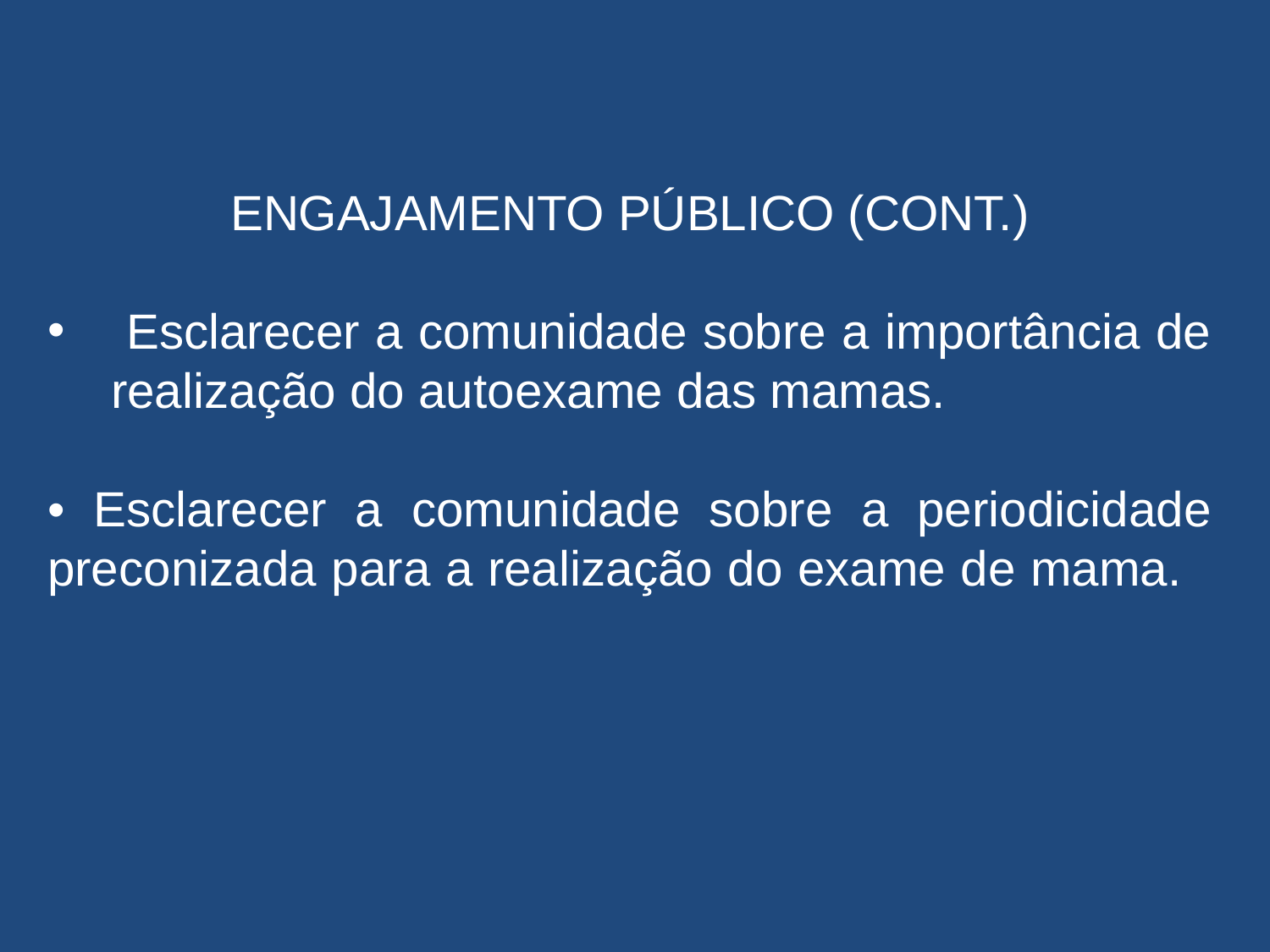

ENGAJAMENTO PÚBLICO (CONT.)

 Esclarecer a comunidade sobre a importância de realização do autoexame das mamas.

• Esclarecer a comunidade sobre a periodicidade preconizada para a realização do exame de mama.